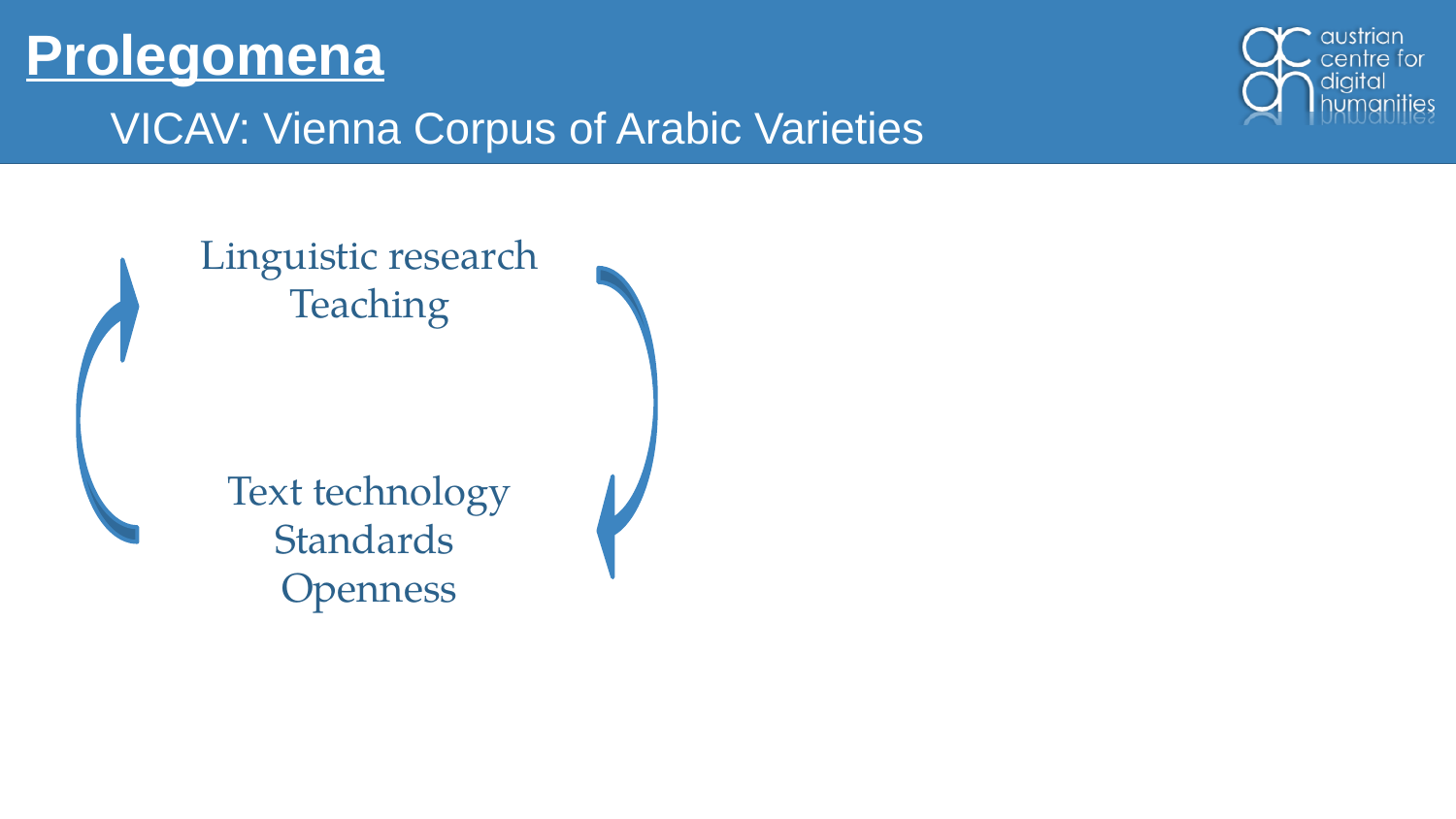

# Prolegomena
VICAV: Vienna Corpus of Arabic Varieties
Linguistic research
Teaching

Text technology
Standards
Openness